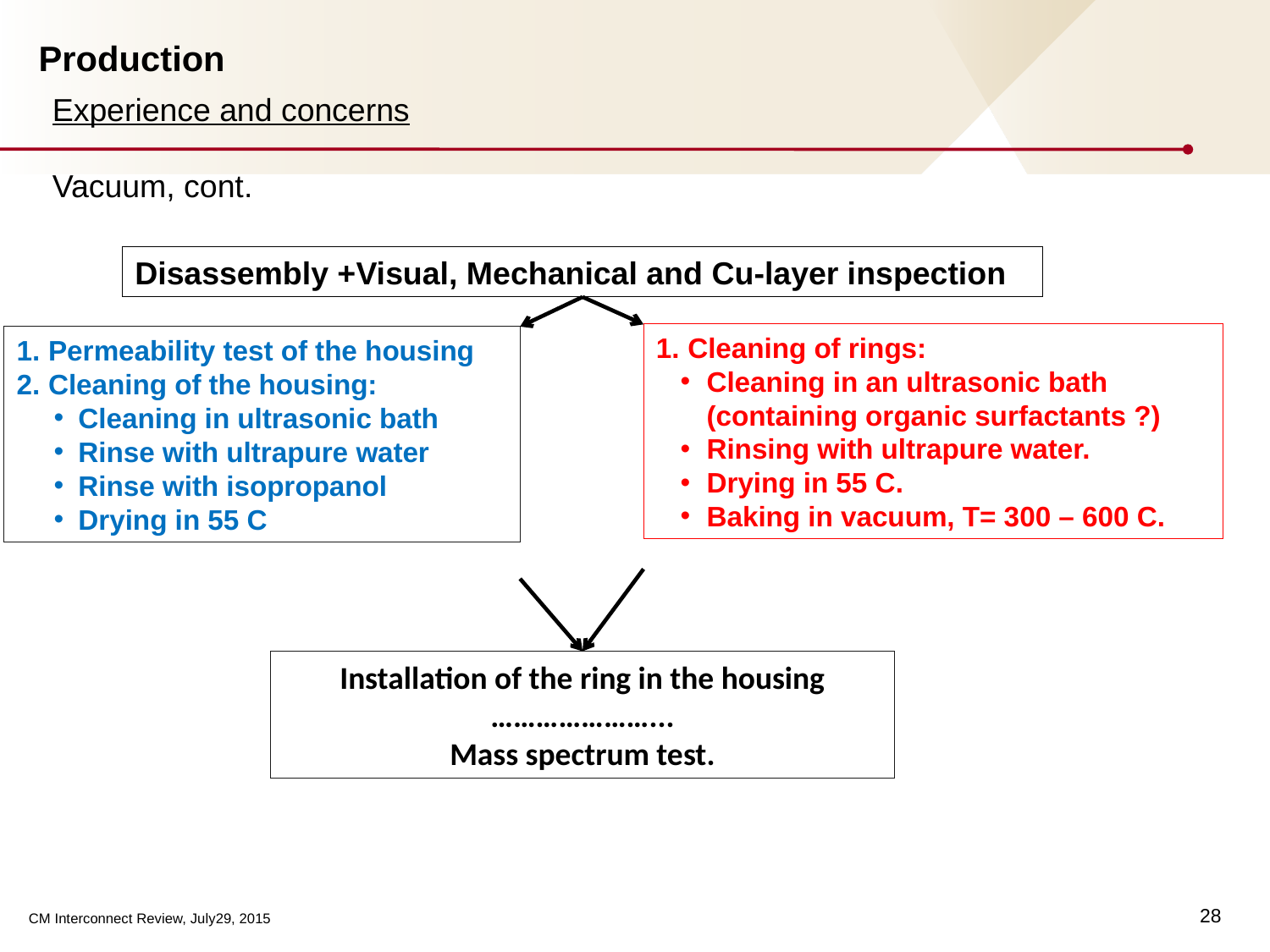

# Production
Experience and concerns

Vacuum, cont.
Disassembly +Visual, Mechanical and Cu-layer inspection
Cleaning of rings:
Cleaning in an ultrasonic bath (containing organic surfactants ?)
Rinsing with ultrapure water.
Drying in 55 C.
Baking in vacuum, T= 300 – 600 C.
Permeability test of the housing
Cleaning of the housing:
Cleaning in ultrasonic bath
Rinse with ultrapure water
Rinse with isopropanol
Drying in 55 C
Installation of the ring in the housing
…………………...
Mass spectrum test.
28
CM Interconnect Review, July29, 2015